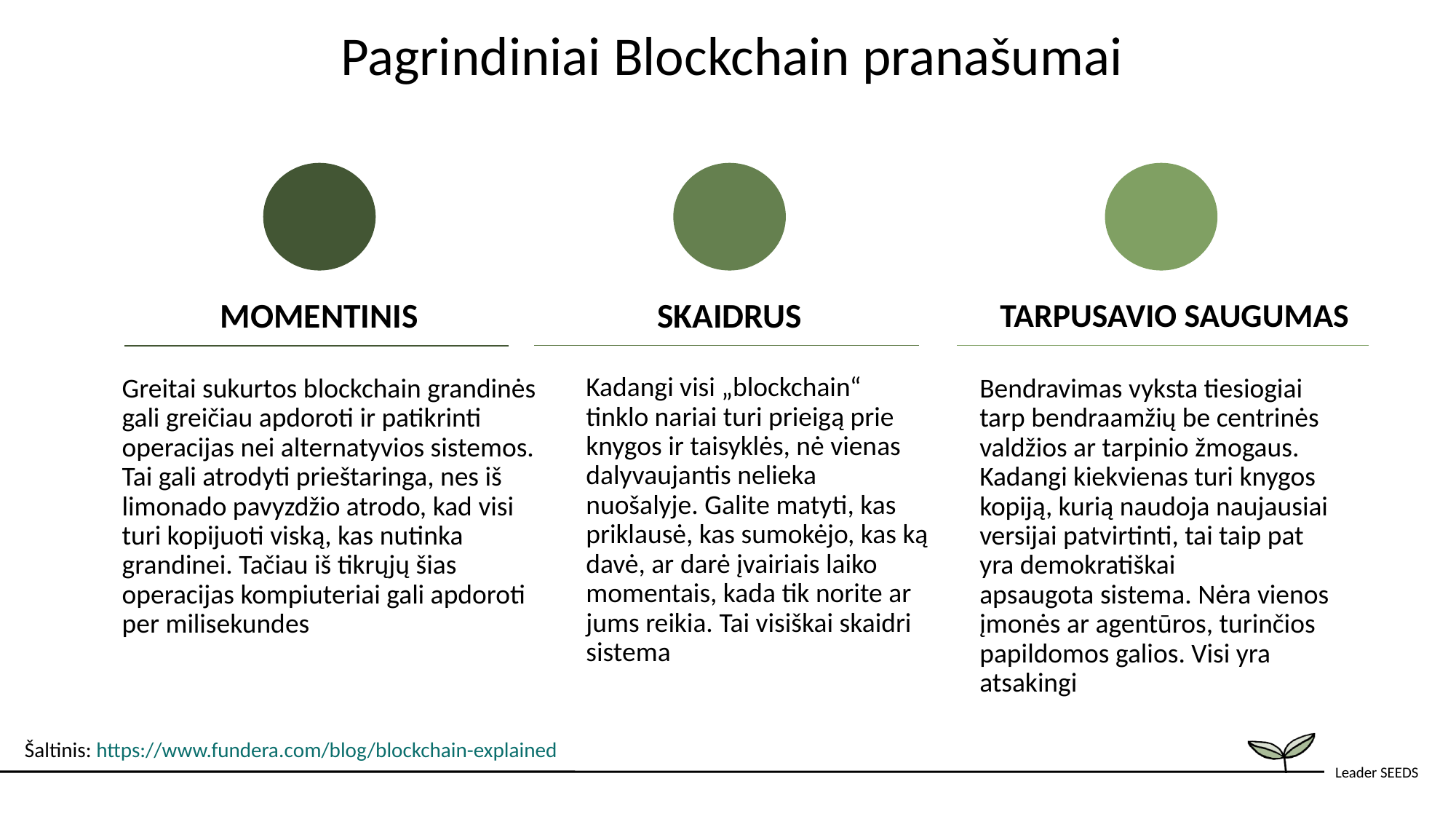

Pagrindiniai Blockchain pranašumai

MOMENTINIS

SKAIDRUS

TARPUSAVIO SAUGUMAS
Kadangi visi „blockchain“ tinklo nariai turi prieigą prie knygos ir taisyklės, nė vienas dalyvaujantis nelieka nuošalyje. Galite matyti, kas priklausė, kas sumokėjo, kas ką davė, ar darė įvairiais laiko momentais, kada tik norite ar jums reikia. Tai visiškai skaidri sistema
Greitai sukurtos blockchain grandinės gali greičiau apdoroti ir patikrinti operacijas nei alternatyvios sistemos. Tai gali atrodyti prieštaringa, nes iš limonado pavyzdžio atrodo, kad visi turi kopijuoti viską, kas nutinka grandinei. Tačiau iš tikrųjų šias operacijas kompiuteriai gali apdoroti per milisekundes
Bendravimas vyksta tiesiogiai tarp bendraamžių be centrinės valdžios ar tarpinio žmogaus. Kadangi kiekvienas turi knygos kopiją, kurią naudoja naujausiai versijai patvirtinti, tai taip pat yra demokratiškai apsaugota sistema. Nėra vienos įmonės ar agentūros, turinčios papildomos galios. Visi yra atsakingi
Šaltinis: https://www.fundera.com/blog/blockchain-explained